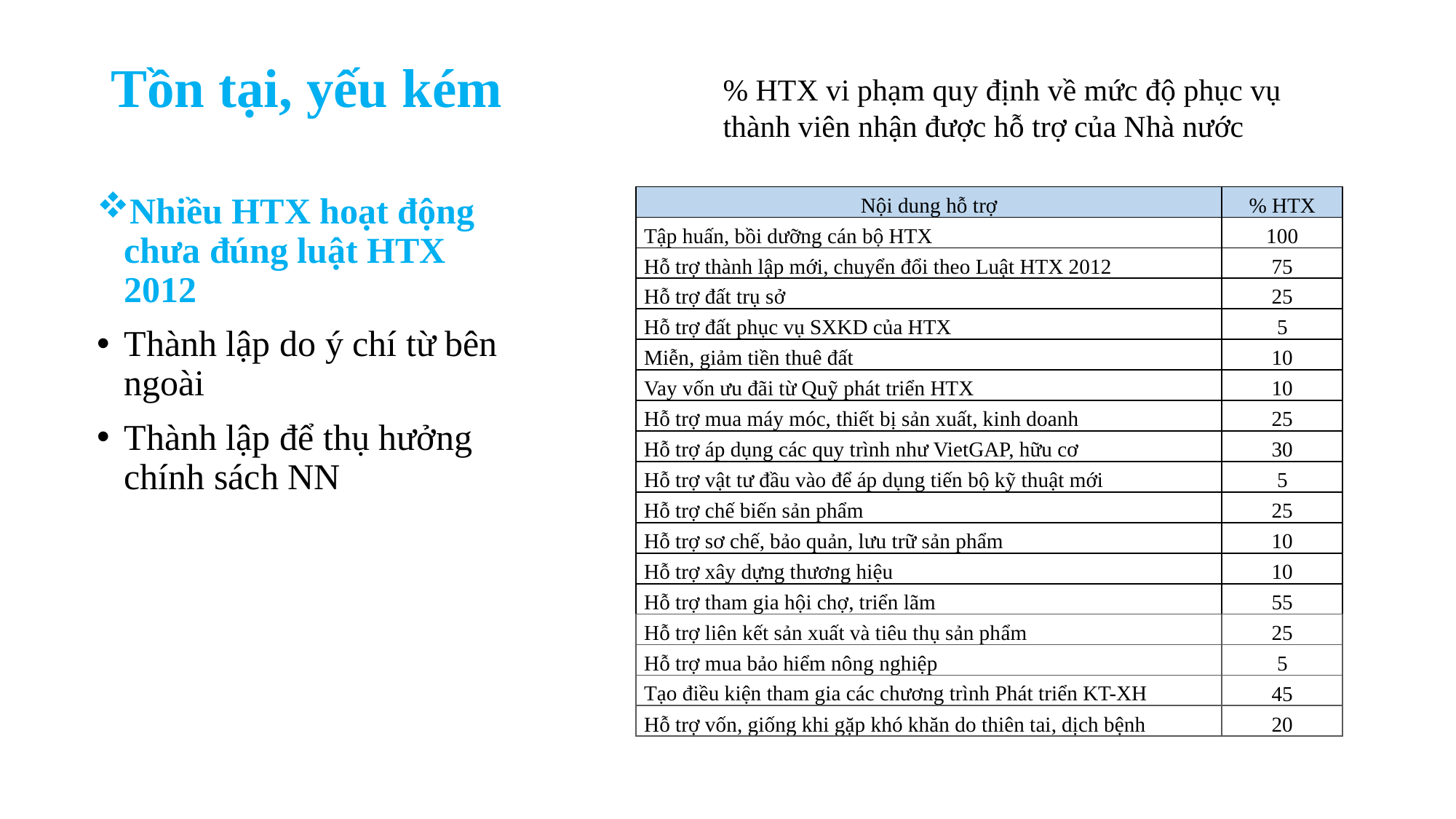

# Tồn tại, yếu kém
% HTX vi phạm quy định về mức độ phục vụ thành viên nhận được hỗ trợ của Nhà nước
Nhiều HTX hoạt động chưa đúng luật HTX 2012
Thành lập do ý chí từ bên ngoài
Thành lập để thụ hưởng chính sách NN
| Nội dung hỗ trợ | % HTX |
| --- | --- |
| Tập huấn, bồi dưỡng cán bộ HTX | 100 |
| Hỗ trợ thành lập mới, chuyển đổi theo Luật HTX 2012 | 75 |
| Hỗ trợ đất trụ sở | 25 |
| Hỗ trợ đất phục vụ SXKD của HTX | 5 |
| Miễn, giảm tiền thuê đất | 10 |
| Vay vốn ưu đãi từ Quỹ phát triển HTX | 10 |
| Hỗ trợ mua máy móc, thiết bị sản xuất, kinh doanh | 25 |
| Hỗ trợ áp dụng các quy trình như VietGAP, hữu cơ | 30 |
| Hỗ trợ vật tư đầu vào để áp dụng tiến bộ kỹ thuật mới | 5 |
| Hỗ trợ chế biến sản phẩm | 25 |
| Hỗ trợ sơ chế, bảo quản, lưu trữ sản phẩm | 10 |
| Hỗ trợ xây dựng thương hiệu | 10 |
| Hỗ trợ tham gia hội chợ, triển lãm | 55 |
| Hỗ trợ liên kết sản xuất và tiêu thụ sản phẩm | 25 |
| Hỗ trợ mua bảo hiểm nông nghiệp | 5 |
| Tạo điều kiện tham gia các chương trình Phát triển KT-XH | 45 |
| Hỗ trợ vốn, giống khi gặp khó khăn do thiên tai, dịch bệnh | 20 |